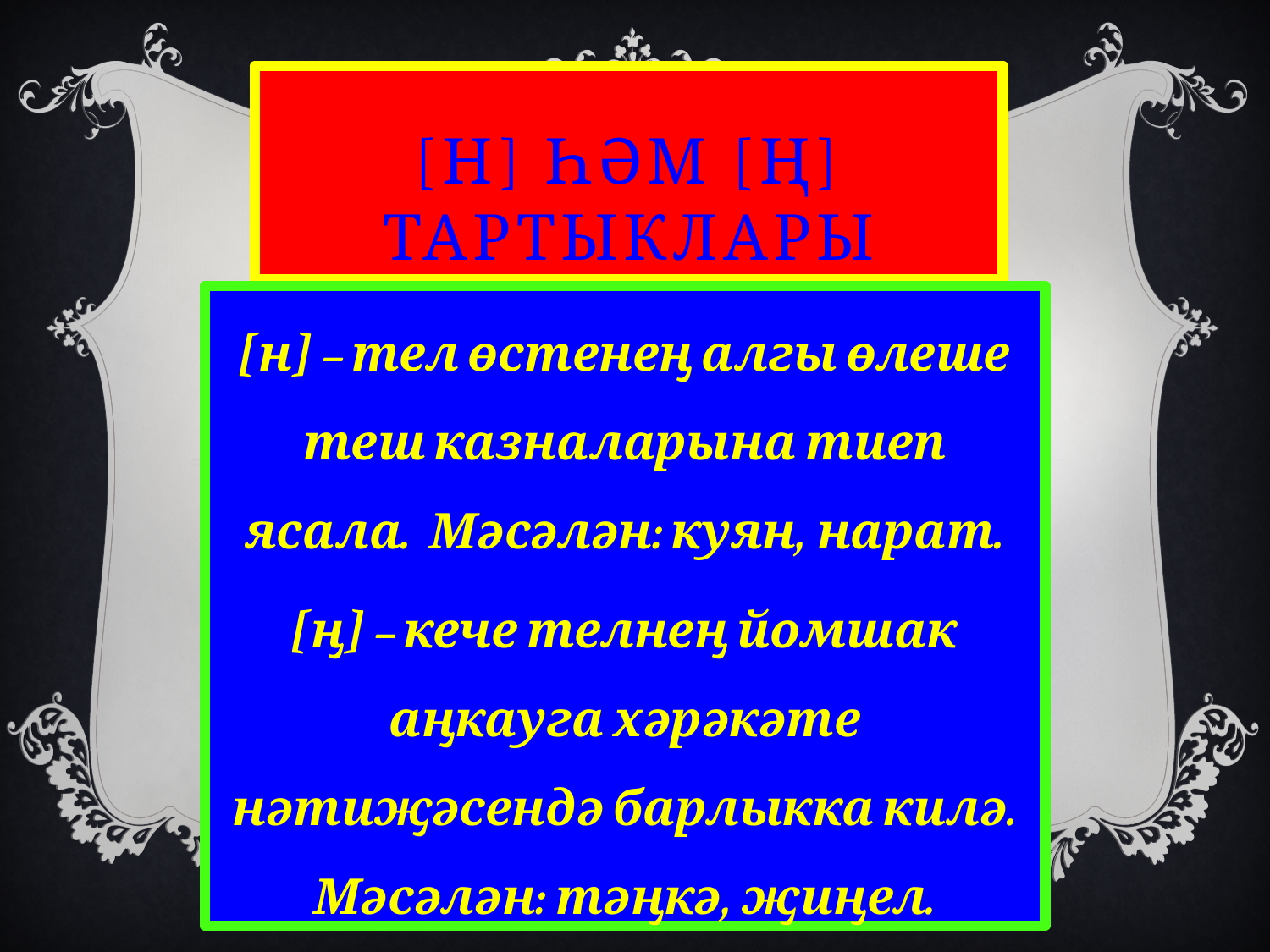

# [н] һәм [ң] тартыклары
[н] – тел өстенең алгы өлеше теш казналарына тиеп ясала.  Мәсәлән: куян, нарат.
[ң] – кече телнең йомшак аңкауга хәрәкәте нәтиҗәсендә барлыкка килә. Мәсәлән: тәңкә, җиңел.